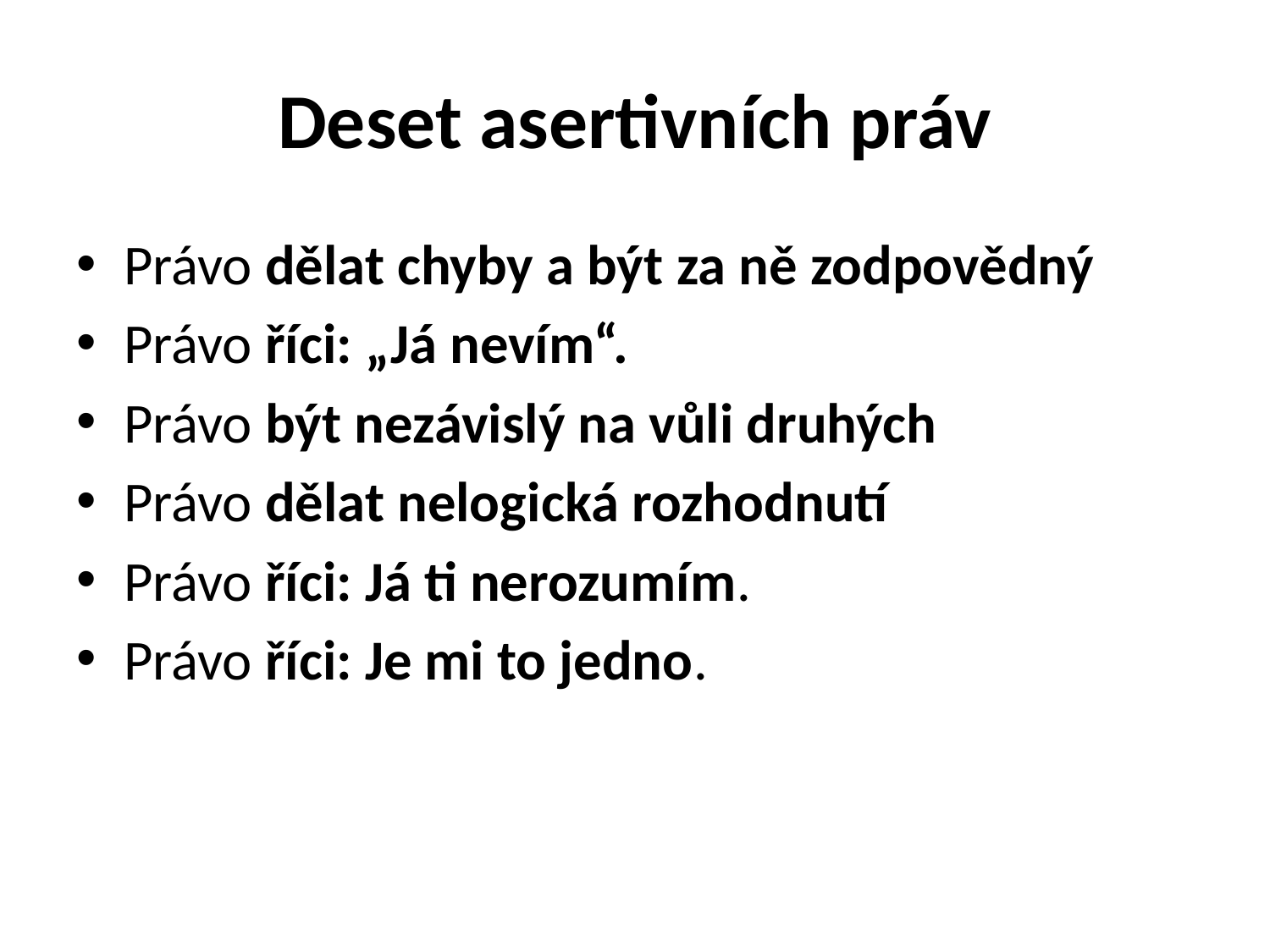

# Deset asertivních práv
Právo dělat chyby a být za ně zodpovědný
Právo říci: „Já nevím“.
Právo být nezávislý na vůli druhých
Právo dělat nelogická rozhodnutí
Právo říci: Já ti nerozumím.
Právo říci: Je mi to jedno.